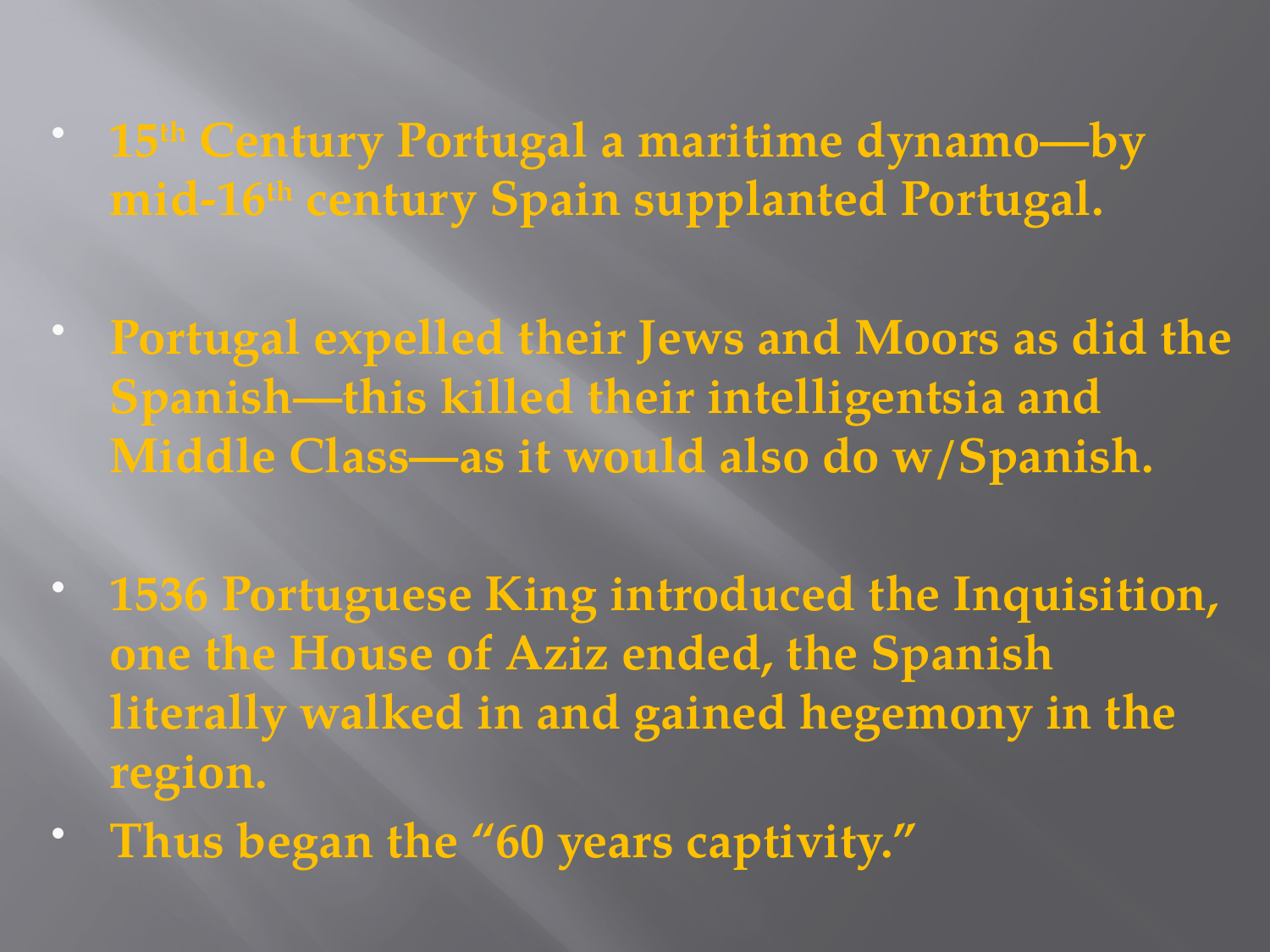

15th Century Portugal a maritime dynamo—by mid-16th century Spain supplanted Portugal.

Portugal expelled their Jews and Moors as did the Spanish—this killed their intelligentsia and Middle Class—as it would also do w/Spanish.

1536 Portuguese King introduced the Inquisition, one the House of Aziz ended, the Spanish literally walked in and gained hegemony in the region.
Thus began the “60 years captivity.”